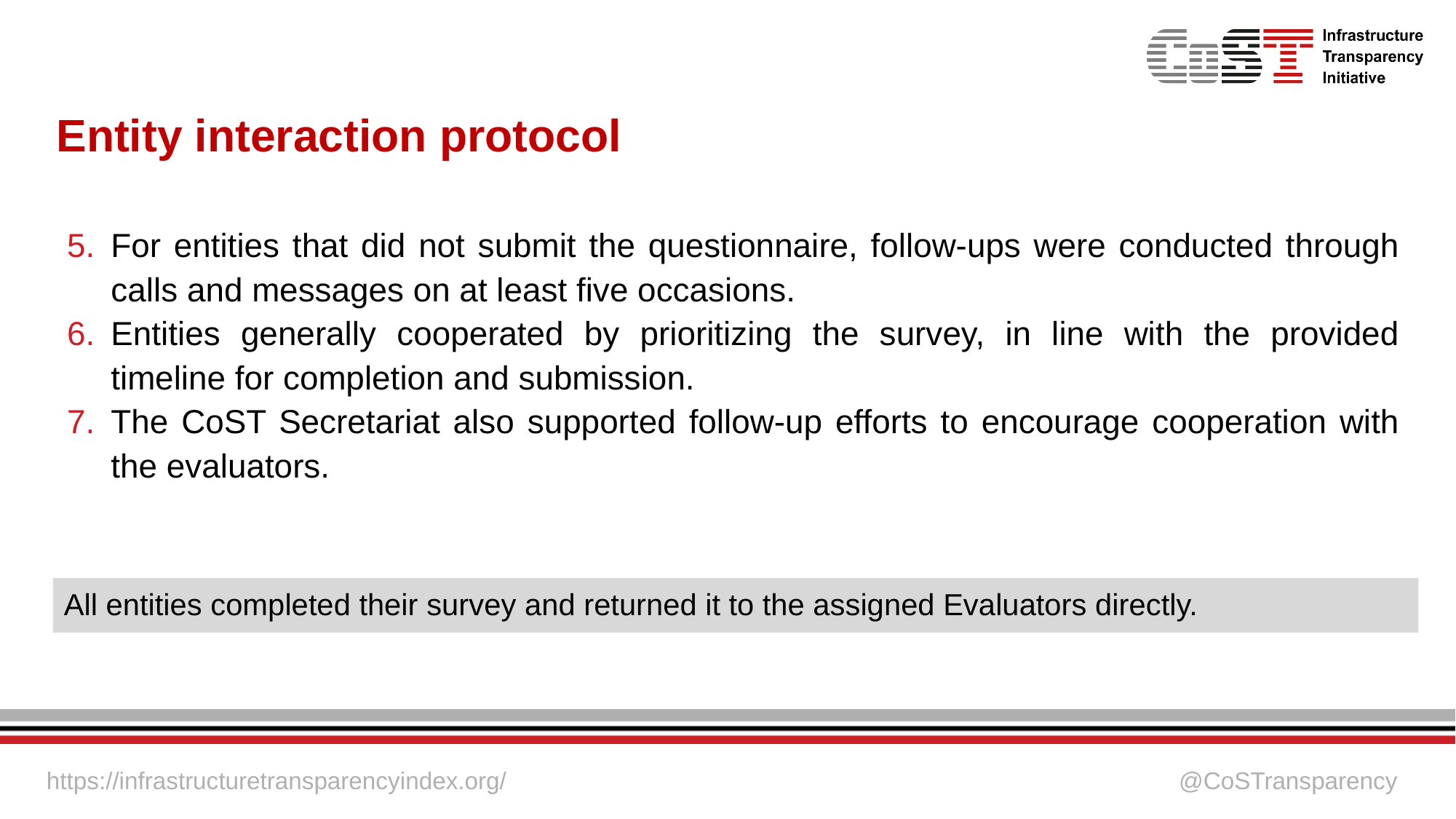

# Entity interaction protocol
For entities that did not submit the questionnaire, follow-ups were conducted through calls and messages on at least five occasions.
Entities generally cooperated by prioritizing the survey, in line with the provided timeline for completion and submission.
The CoST Secretariat also supported follow-up efforts to encourage cooperation with the evaluators.

All entities completed their survey and returned it to the assigned Evaluators directly.